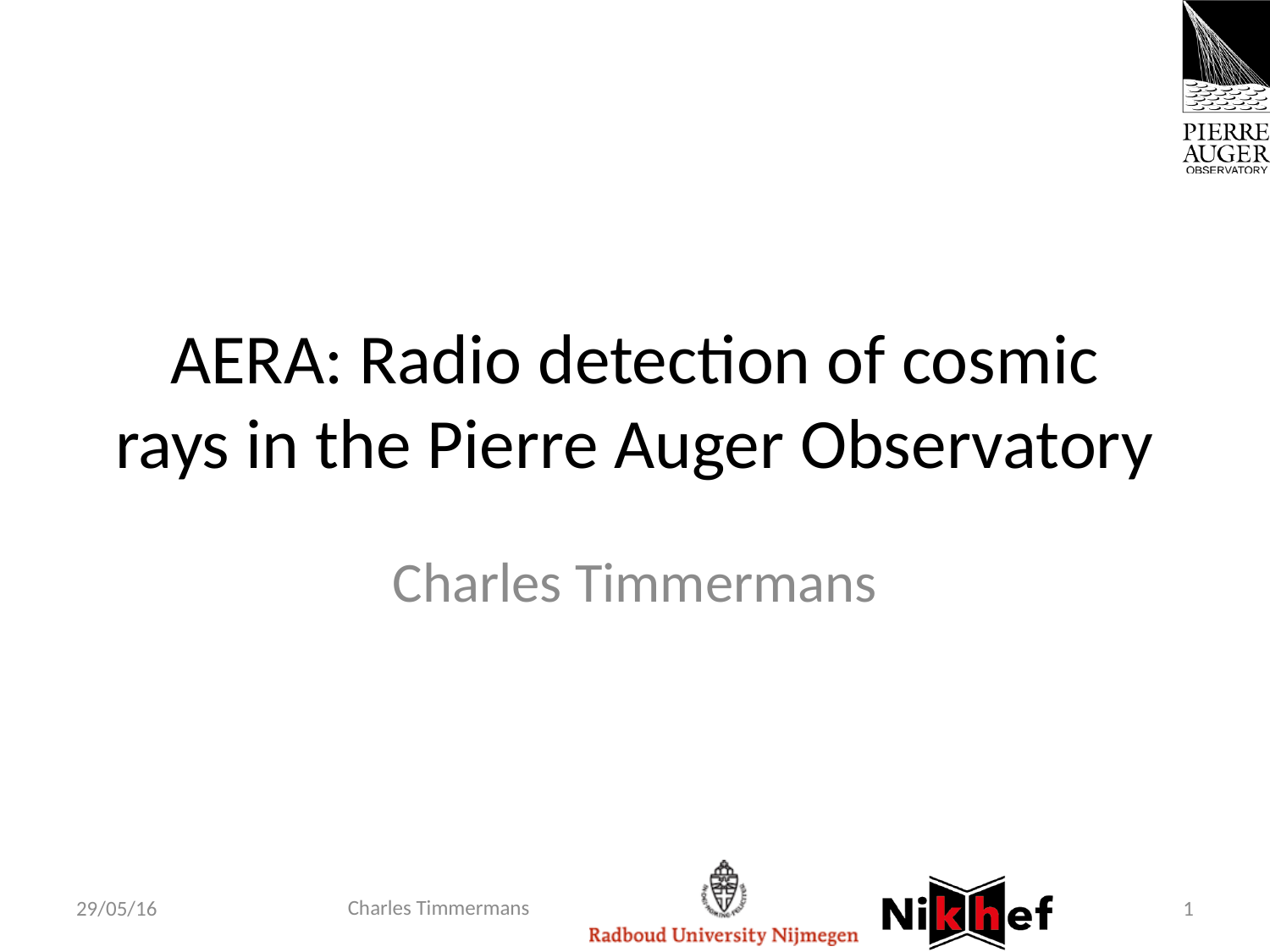

# AERA: Radio detection of cosmic rays in the Pierre Auger Observatory
Charles Timmermans
Charles Timmermans
29/05/16
1